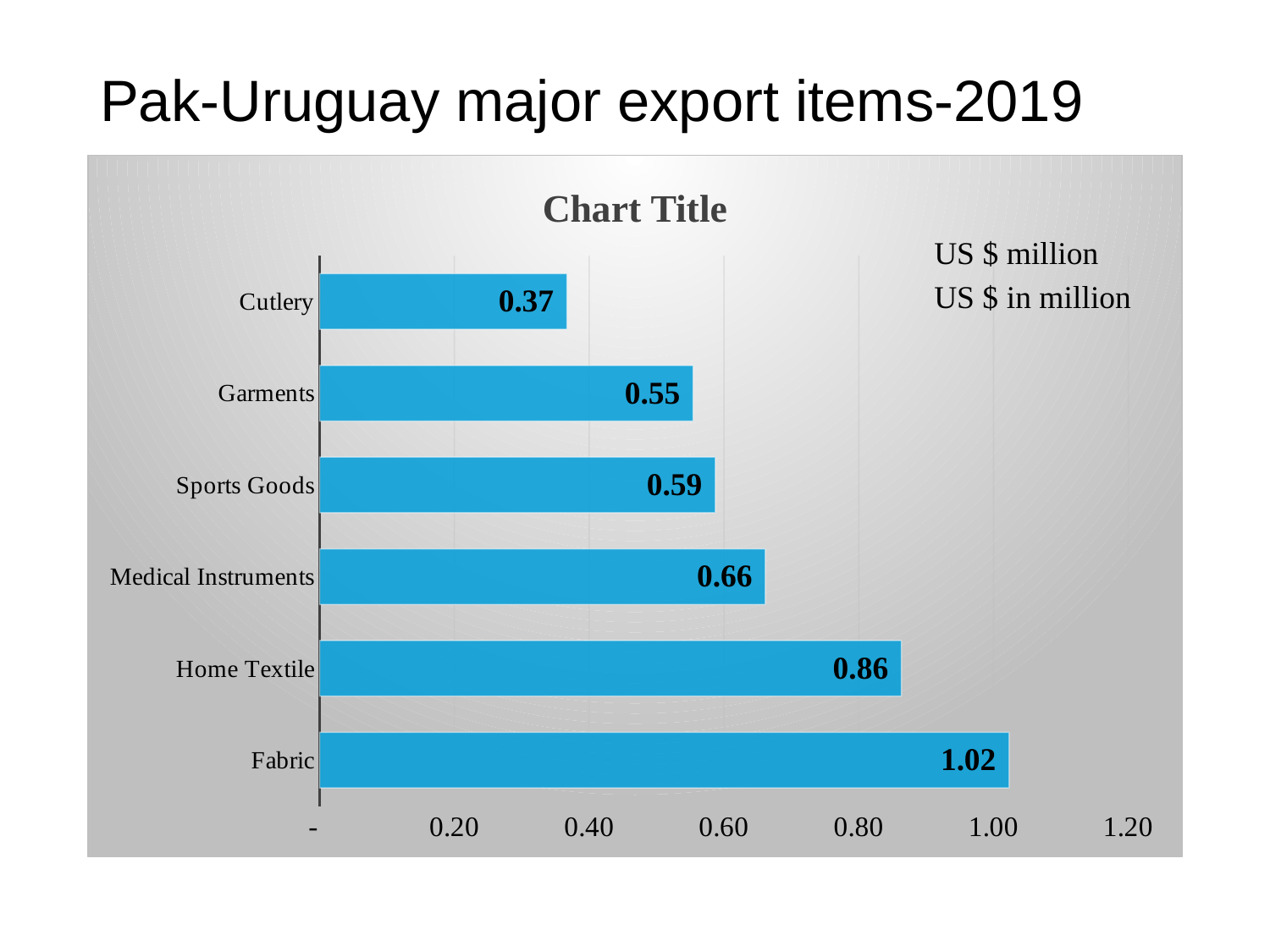

# Pak-Uruguay major export items-2019

[unsupported chart]

US $ million
US $ in million